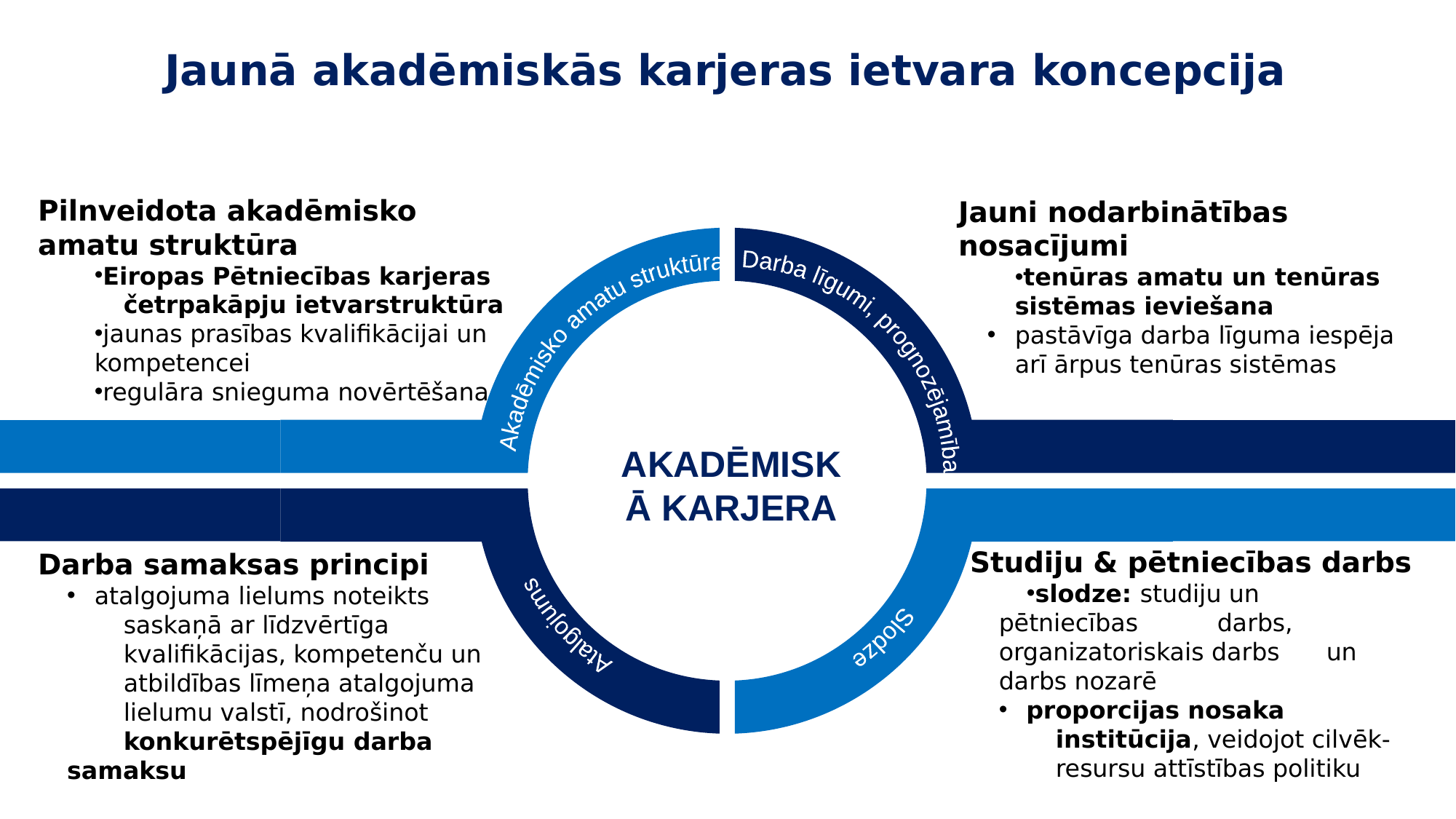

Jaunā akadēmiskās karjeras ietvara koncepcija
Pilnveidota akadēmisko
amatu struktūra
Eiropas Pētniecības karjeras
	četrpakāpju ietvarstruktūra
jaunas prasības kvalifikācijai un
kompetencei
regulāra snieguma novērtēšana
Jauni nodarbinātības
nosacījumi
tenūras amatu un tenūras
	sistēmas ieviešana
pastāvīga darba līguma iespēja arī ārpus tenūras sistēmas

Darba līgumi, prognozējamība
Akadēmisko amatu struktūra
Atalgojums
Slodze
AKADĒMISKĀ KARJERA

Studiju & pētniecības darbs
slodze: studiju un	pētniecības 	darbs, organizatoriskais darbs 	un darbs nozarē
proporcijas nosaka
	institūcija, veidojot cilvēk-
	resursu attīstības politiku
Darba samaksas principi
atalgojuma lielums noteikts
	saskaņā ar līdzvērtīga
	kvalifikācijas, kompetenču un
	atbildības līmeņa atalgojuma
	lielumu valstī, nodrošinot
	konkurētspējīgu darba samaksu